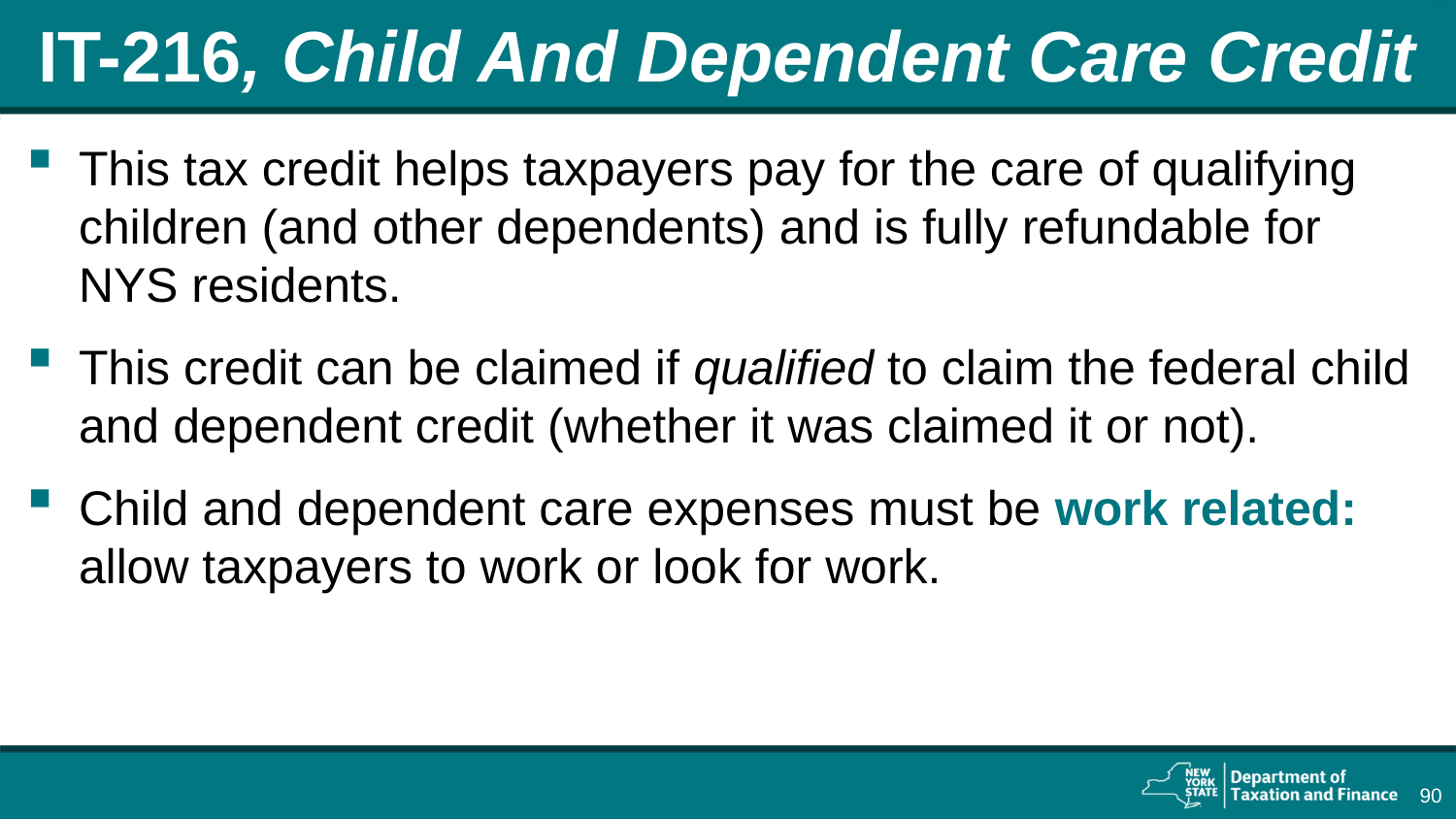

# IT-216, Child And Dependent Care Credit
This tax credit helps taxpayers pay for the care of qualifying children (and other dependents) and is fully refundable for NYS residents.
This credit can be claimed if qualified to claim the federal child and dependent credit (whether it was claimed it or not).
Child and dependent care expenses must be work related: allow taxpayers to work or look for work.

90